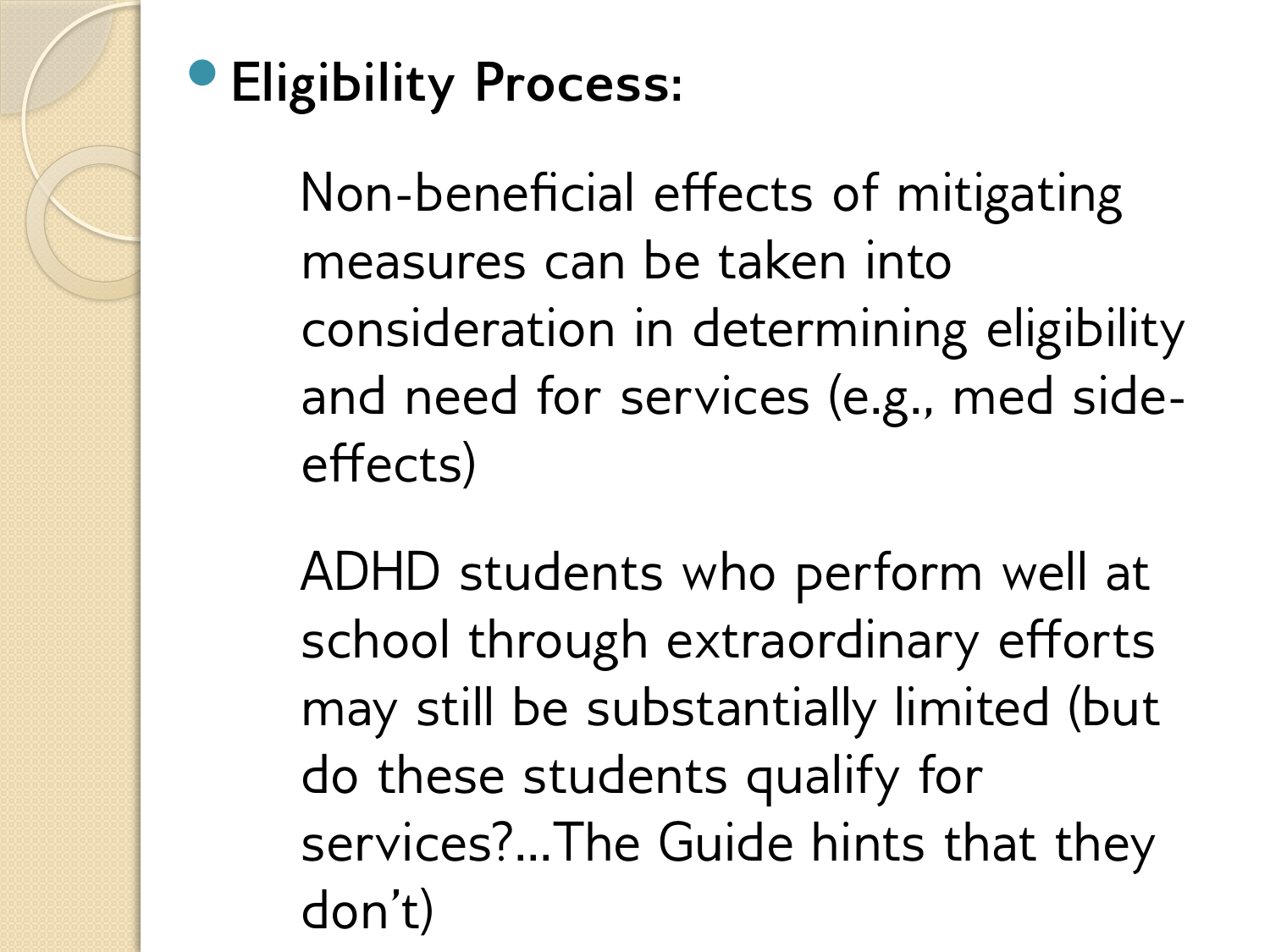

Eligibility Process:

Non-beneficial effects of mitigating measures can be taken into consideration in determining eligibility and need for services (e.g., med side-effects)

ADHD students who perform well at school through extraordinary efforts may still be substantially limited (but do these students qualify for services?...The Guide hints that they don’t)